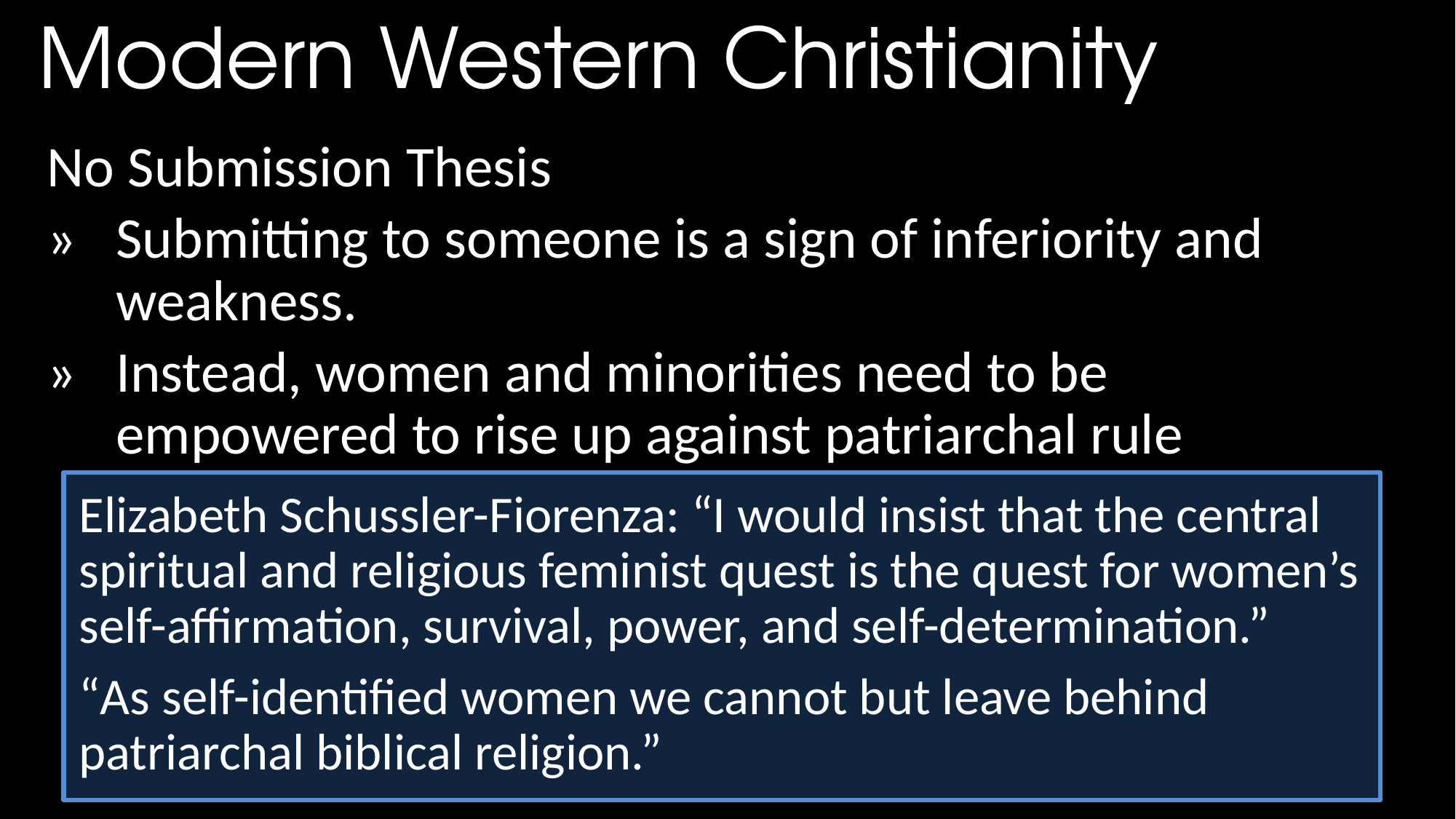

Modern Western Christianity
No Submission Thesis
»	Submitting to someone is a sign of inferiority and weakness.
»	Instead, women and minorities need to be empowered to rise up against patriarchal rule

Elizabeth Schussler-Fiorenza: “I would insist that the central spiritual and religious feminist quest is the quest for women’s self-affirmation, survival, power, and self-determination.”
“As self-identified women we cannot but leave behind patriarchal biblical religion.”